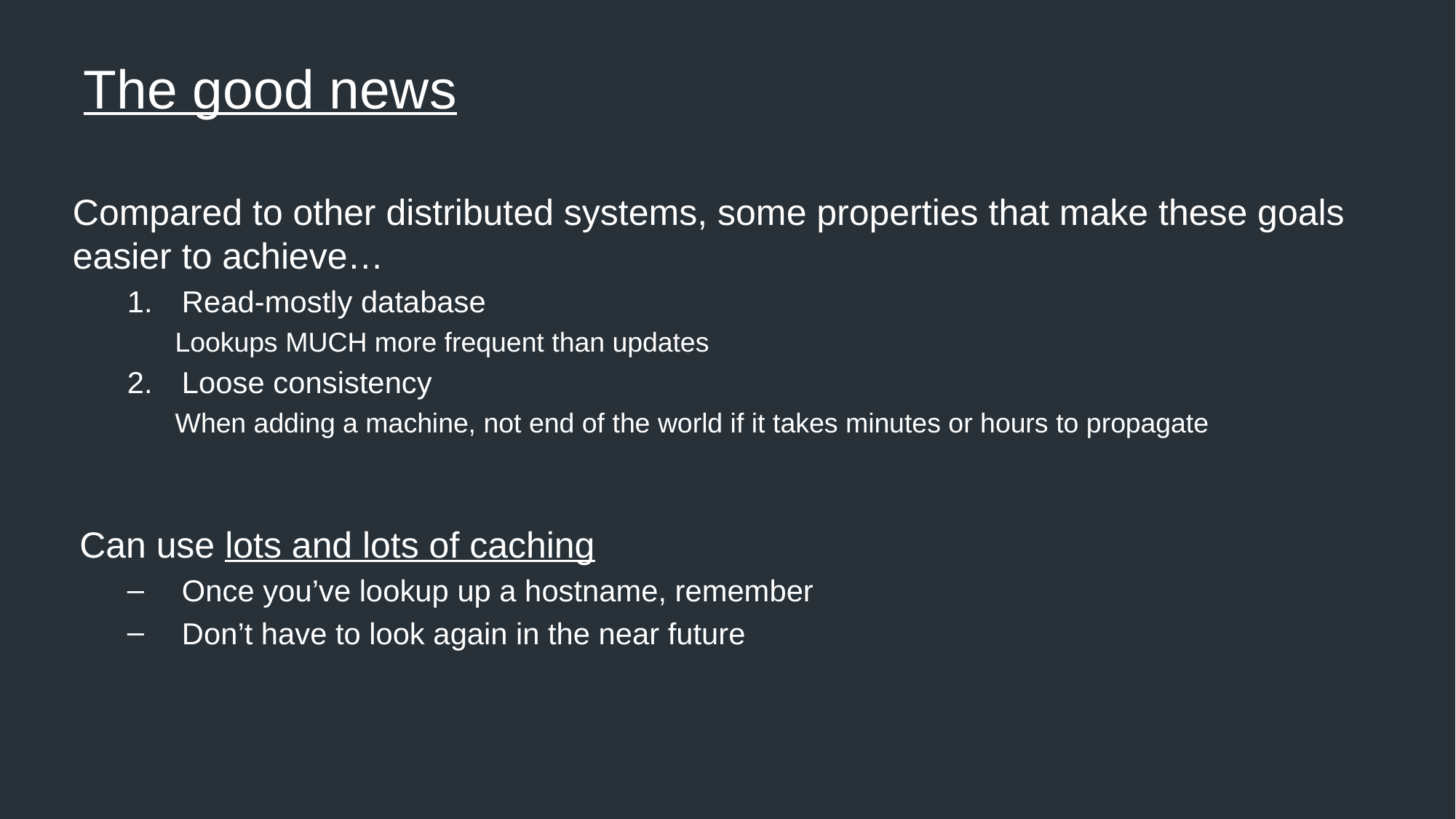

The good news
Compared to other distributed systems, some properties that make these goals easier to achieve…
Read-mostly database
Lookups MUCH more frequent than updates
Loose consistency
When adding a machine, not end of the world if it takes minutes or hours to propagate

Can use lots and lots of caching
Once you’ve lookup up a hostname, remember
Don’t have to look again in the near future